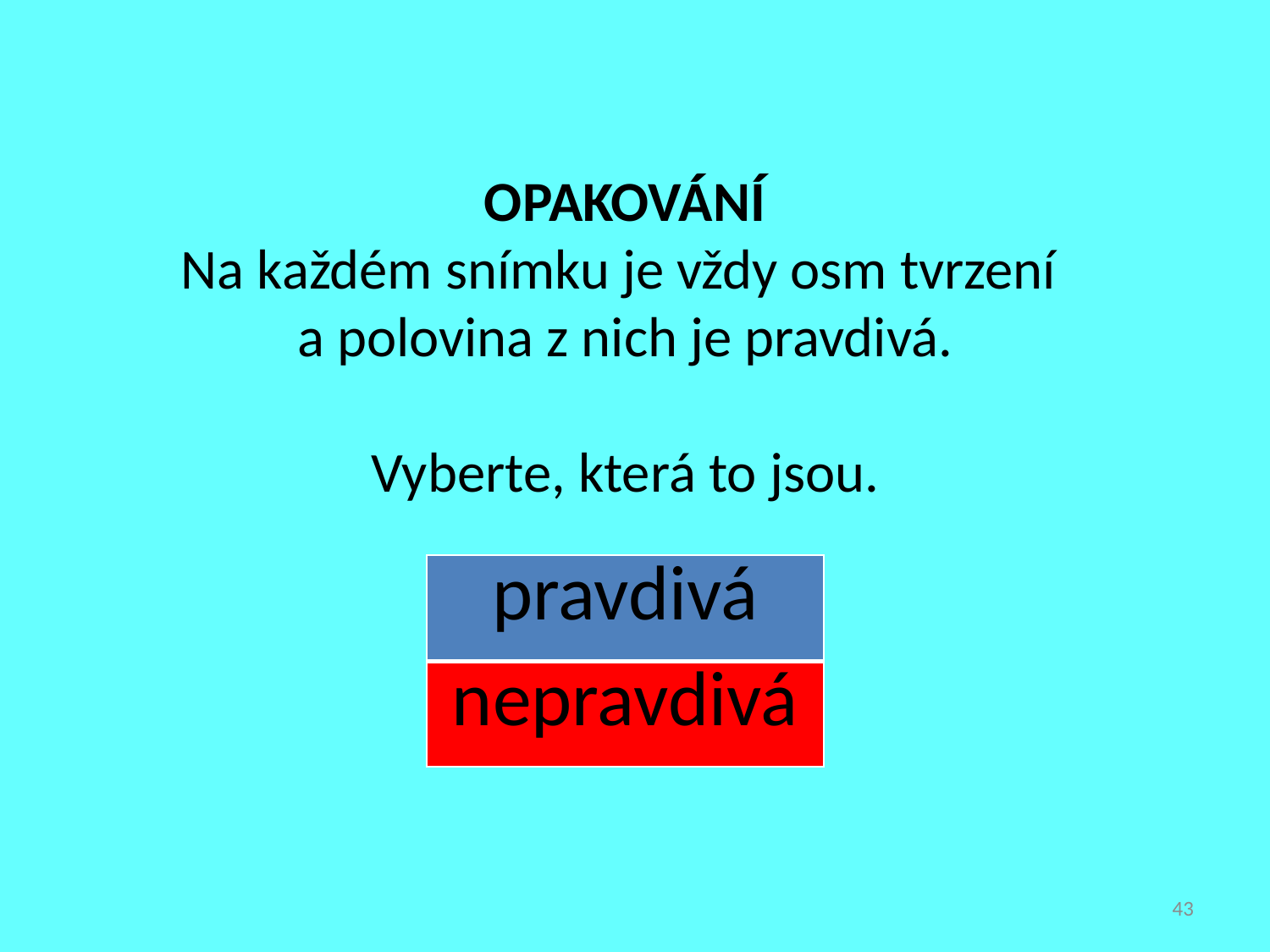

OPAKOVÁNÍ
Na každém snímku je vždy osm tvrzení
a polovina z nich je pravdivá.
Vyberte, která to jsou.

| pravdivá |
| --- |
| nepravdivá |
43